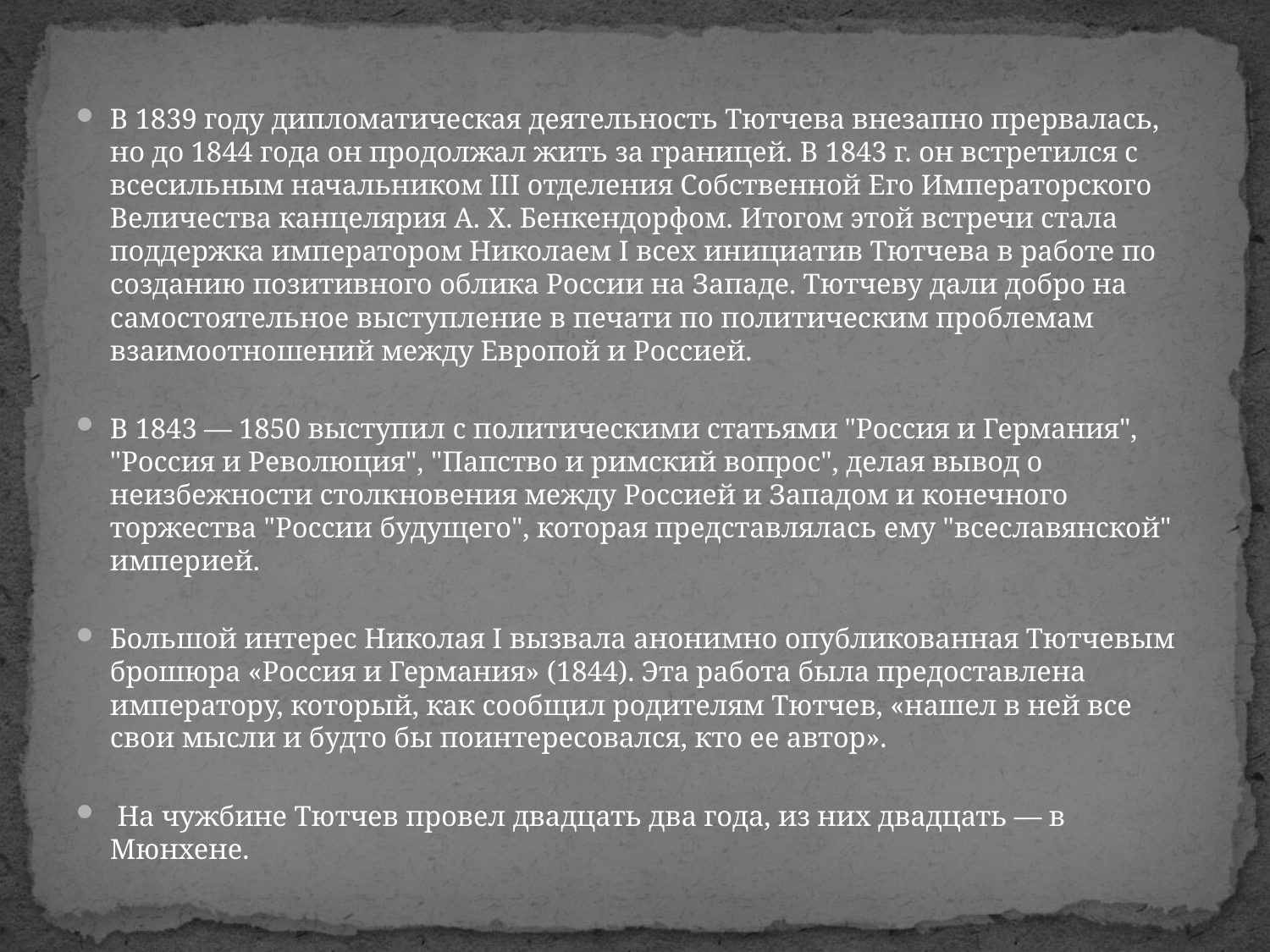

В 1839 году дипломатическая деятельность Тютчева внезапно прервалась, но до 1844 года он продолжал жить за границей. В 1843 г. он встретился с всесильным начальником III отделения Собственной Его Императорского Величества канцелярия А. Х. Бенкендорфом. Итогом этой встречи стала поддержка императором Николаем I всех инициатив Тютчева в работе по созданию позитивного облика России на Западе. Тютчеву дали добро на самостоятельное выступление в печати по политическим проблемам взаимоотношений между Европой и Россией.

В 1843 — 1850 выступил с политическими статьями "Россия и Германия", "Россия и Революция", "Папство и римский вопрос", делая вывод о неизбежности столкновения между Россией и Западом и конечного торжества "России будущего", которая представлялась ему "всеславянской" империей.

Большой интерес Николая I вызвала анонимно опубликованная Тютчевым брошюра «Россия и Германия» (1844). Эта работа была предоставлена императору, который, как сообщил родителям Тютчев, «нашел в ней все свои мысли и будто бы поинтересовался, кто ее автор».

 На чужбине Тютчев провел двадцать два года, из них двадцать — в Мюнхене.